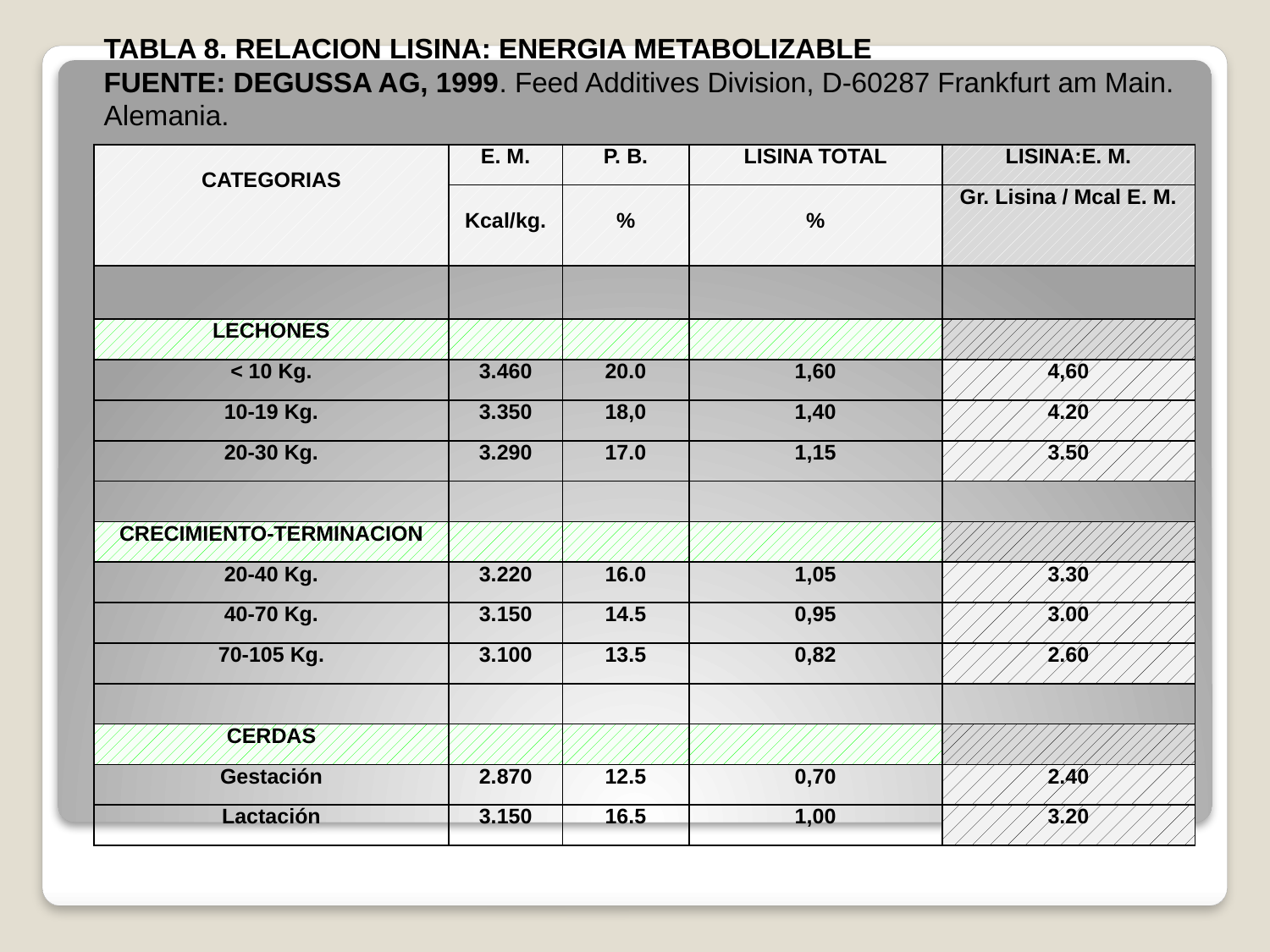

TABLA 8. RELACION LISINA: ENERGIA METABOLIZABLE
FUENTE: DEGUSSA AG, 1999. Feed Additives Division, D-60287 Frankfurt am Main. Alemania.

| CATEGORIAS | E. M. | P. B. | LISINA TOTAL | LISINA:E. M. |
| --- | --- | --- | --- | --- |
|  | Kcal/kg. | % | % | Gr. Lisina / Mcal E. M. |
|  |  |  |  |  |
| LECHONES |  |  |  |  |
| < 10 Kg. | 3.460 | 20.0 | 1,60 | 4,60 |
| 10-19 Kg. | 3.350 | 18,0 | 1,40 | 4.20 |
| 20-30 Kg. | 3.290 | 17.0 | 1,15 | 3.50 |
|  |  |  |  |  |
| CRECIMIENTO-TERMINACION |  |  |  |  |
| 20-40 Kg. | 3.220 | 16.0 | 1,05 | 3.30 |
| 40-70 Kg. | 3.150 | 14.5 | 0,95 | 3.00 |
| 70-105 Kg. | 3.100 | 13.5 | 0,82 | 2.60 |
|  |  |  |  |  |
| CERDAS |  |  |  |  |
| Gestación | 2.870 | 12.5 | 0,70 | 2.40 |
| Lactación | 3.150 | 16.5 | 1,00 | 3.20 |
#